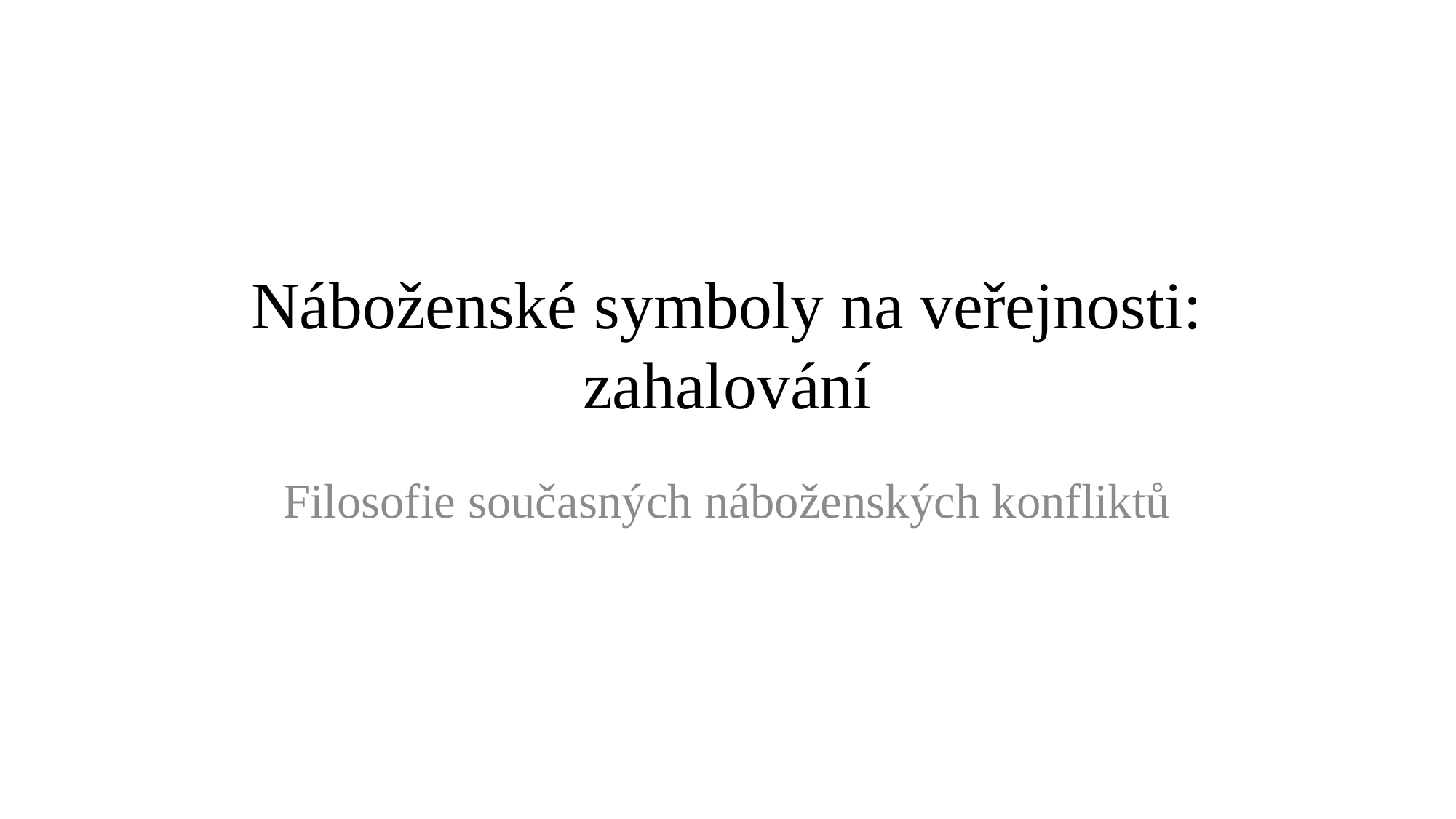

# Náboženské symboly na veřejnosti: zahalování
Filosofie současných náboženských konfliktů